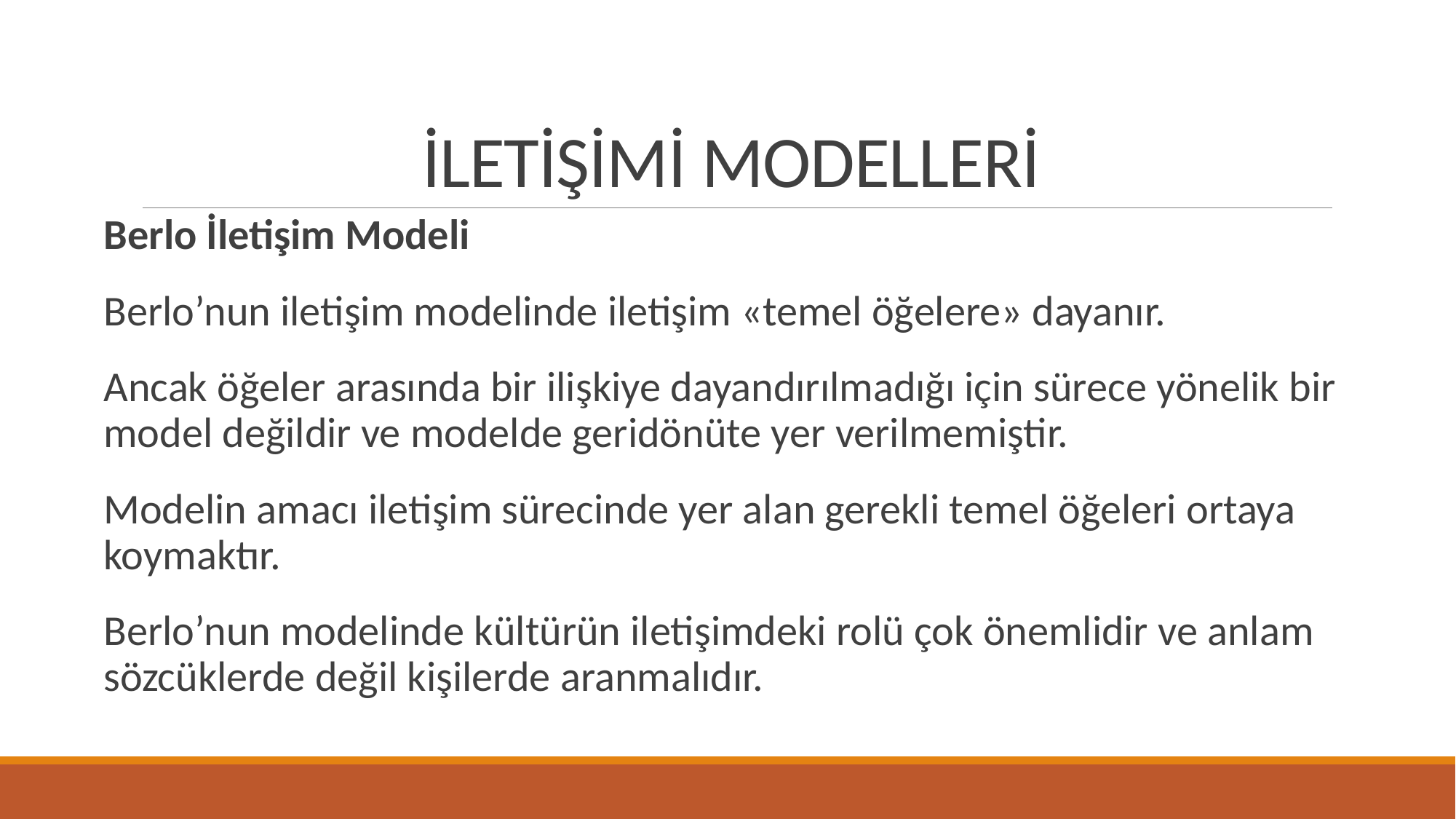

# İLETİŞİMİ MODELLERİ
Berlo İletişim Modeli
Berlo’nun iletişim modelinde iletişim «temel öğelere» dayanır.
Ancak öğeler arasında bir ilişkiye dayandırılmadığı için sürece yönelik bir model değildir ve modelde geridönüte yer verilmemiştir.
Modelin amacı iletişim sürecinde yer alan gerekli temel öğeleri ortaya koymaktır.
Berlo’nun modelinde kültürün iletişimdeki rolü çok önemlidir ve anlam sözcüklerde değil kişilerde aranmalıdır.